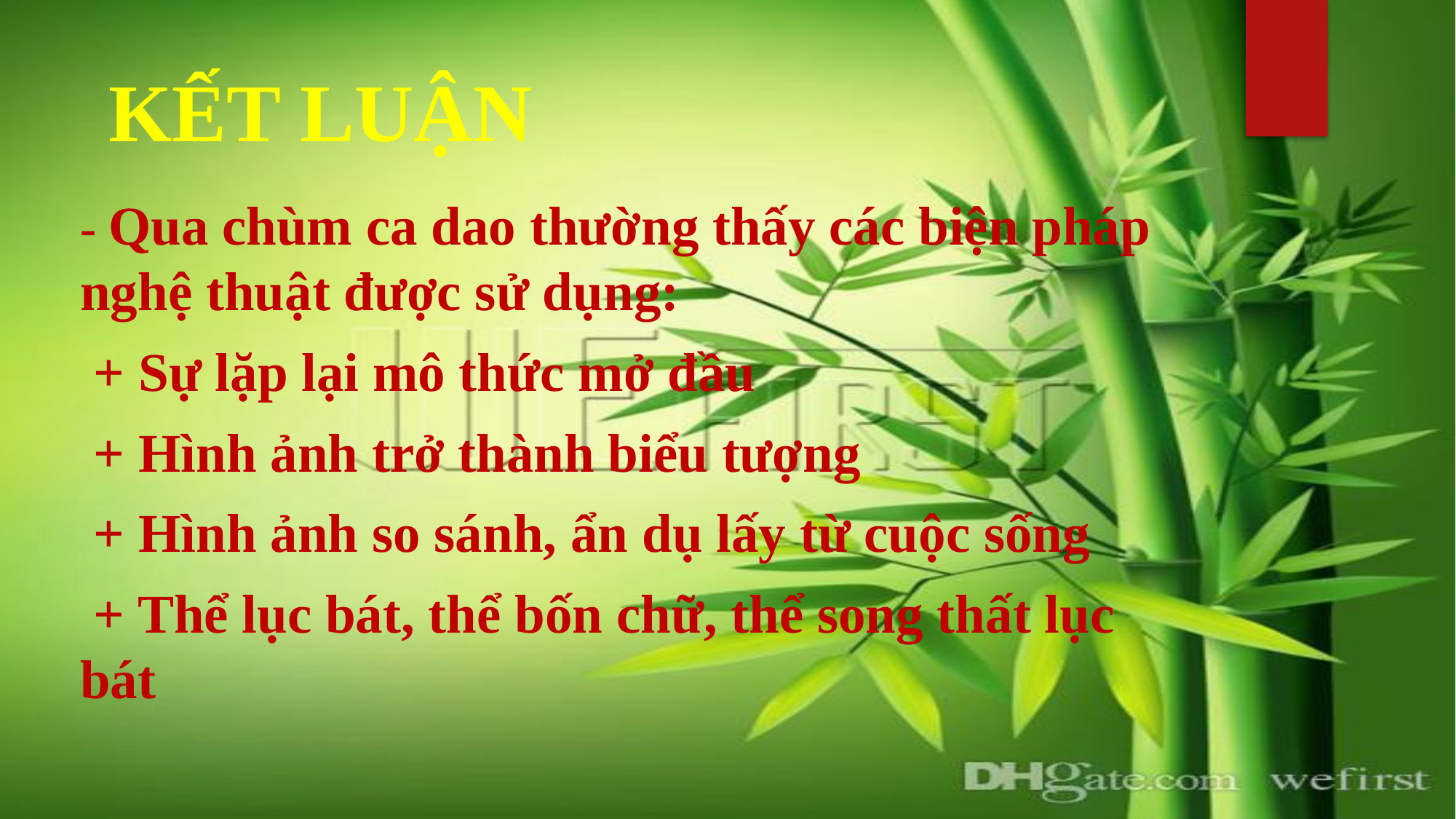

# KẾT LUẬN
- Qua chùm ca dao thường thấy các biện pháp nghệ thuật được sử dụng:
 + Sự lặp lại mô thức mở đầu
 + Hình ảnh trở thành biểu tượng
 + Hình ảnh so sánh, ẩn dụ lấy từ cuộc sống
 + Thể lục bát, thể bốn chữ, thể song thất lục bát